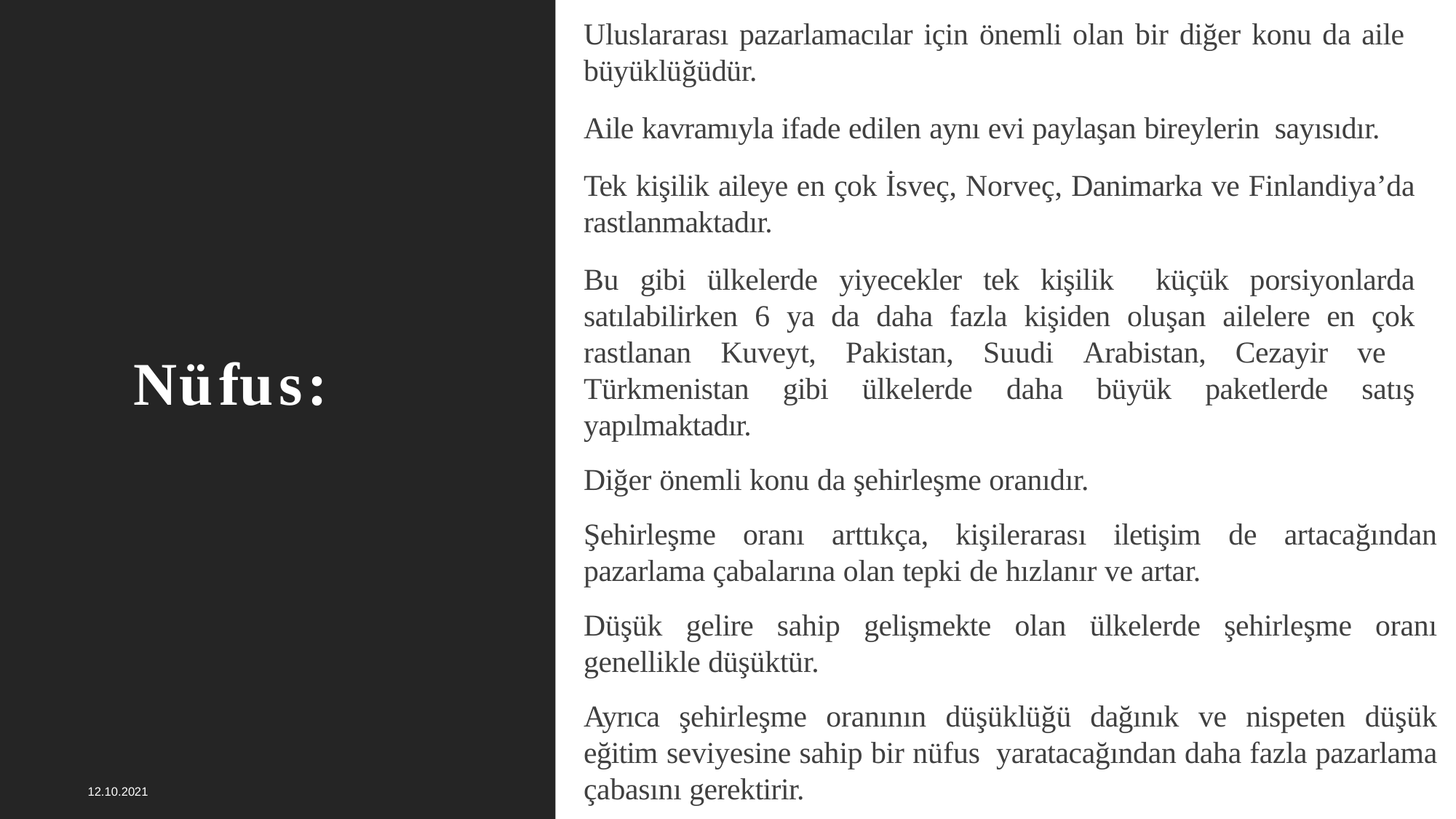

Uluslararası pazarlamacılar için önemli olan bir diğer konu da aile  büyüklüğüdür.
Aile kavramıyla ifade edilen aynı evi paylaşan bireylerin  sayısıdır.
Tek kişilik aileye en çok İsveç, Norveç, Danimarka ve Finlandiya’da rastlanmaktadır.
Bu gibi ülkelerde yiyecekler tek kişilik  küçük porsiyonlarda satılabilirken 6 ya da daha fazla kişiden oluşan ailelere en çok rastlanan Kuveyt, Pakistan, Suudi Arabistan, Cezayir ve  Türkmenistan gibi ülkelerde daha büyük paketlerde satış yapılmaktadır.
Diğer önemli konu da şehirleşme oranıdır.
Şehirleşme oranı arttıkça, kişilerarası iletişim de artacağından pazarlama çabalarına olan tepki de hızlanır ve artar.
Düşük gelire sahip gelişmekte olan ülkelerde şehirleşme oranı genellikle düşüktür.
Ayrıca şehirleşme oranının düşüklüğü dağınık ve nispeten düşük eğitim seviyesine sahip bir nüfus  yaratacağından daha fazla pazarlama çabasını gerektirir.

Nüfus:
12.10.2021